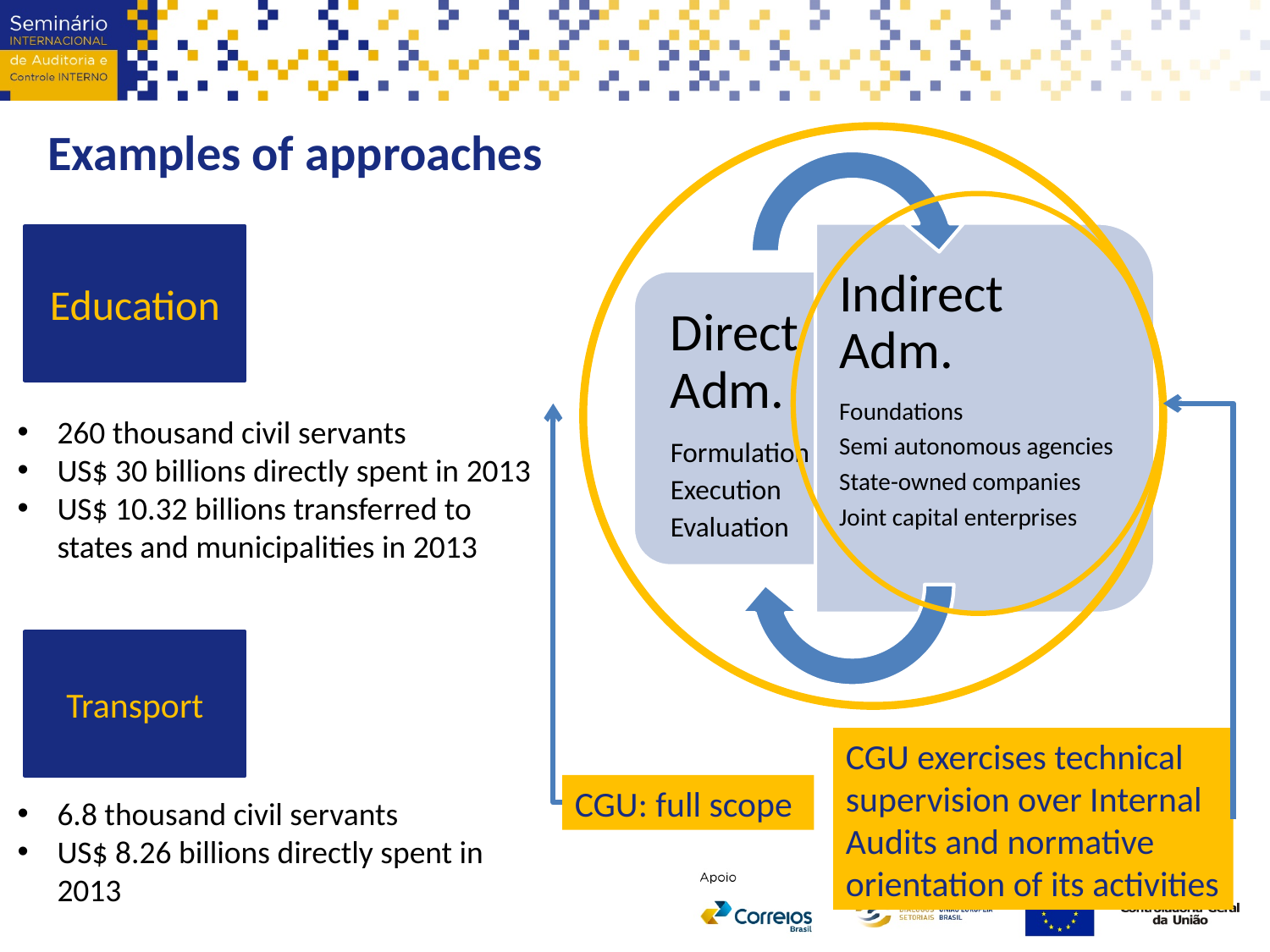

Examples of approaches

Direct Adm.
Formulation
Execution
Evaluation
Indirect Adm.
Foundations
Semi autonomous agencies
State-owned companies
Joint capital enterprises

Education
CGU exercises technical supervision over Internal Audits and normative orientation of its activities
CGU: full scope
260 thousand civil servants
US$ 30 billions directly spent in 2013
US$ 10.32 billions transferred to states and municipalities in 2013
Transport
6.8 thousand civil servants
US$ 8.26 billions directly spent in 2013